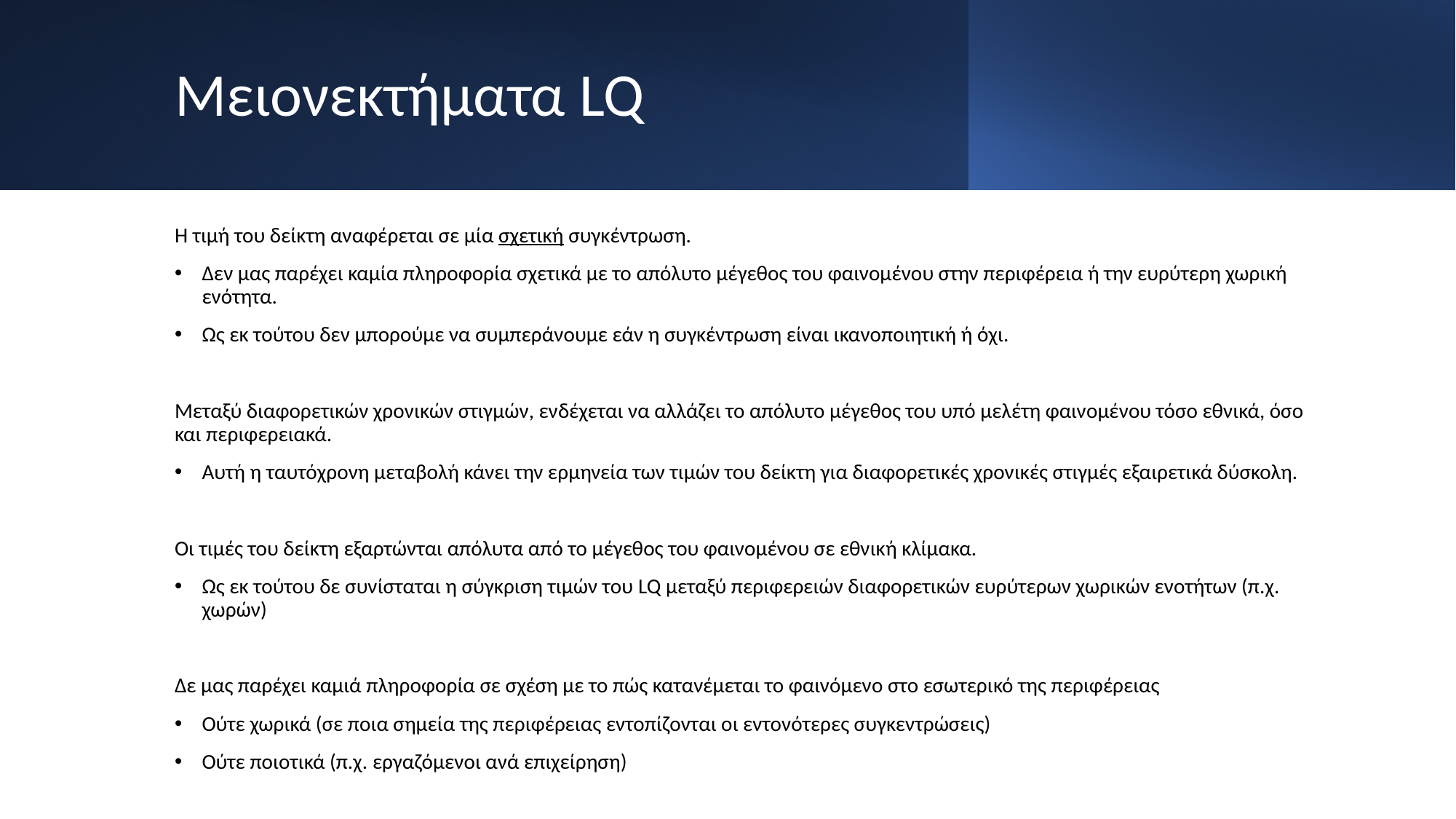

# Μειονεκτήματα LQ
Η τιμή του δείκτη αναφέρεται σε μία σχετική συγκέντρωση.
Δεν μας παρέχει καμία πληροφορία σχετικά με το απόλυτο μέγεθος του φαινομένου στην περιφέρεια ή την ευρύτερη χωρική ενότητα.
Ως εκ τούτου δεν μπορούμε να συμπεράνουμε εάν η συγκέντρωση είναι ικανοποιητική ή όχι.

Μεταξύ διαφορετικών χρονικών στιγμών, ενδέχεται να αλλάζει το απόλυτο μέγεθος του υπό μελέτη φαινομένου τόσο εθνικά, όσο και περιφερειακά.
Αυτή η ταυτόχρονη μεταβολή κάνει την ερμηνεία των τιμών του δείκτη για διαφορετικές χρονικές στιγμές εξαιρετικά δύσκολη.

Οι τιμές του δείκτη εξαρτώνται απόλυτα από το μέγεθος του φαινομένου σε εθνική κλίμακα.
Ως εκ τούτου δε συνίσταται η σύγκριση τιμών του LQ μεταξύ περιφερειών διαφορετικών ευρύτερων χωρικών ενοτήτων (π.χ. χωρών)

Δε μας παρέχει καμιά πληροφορία σε σχέση με το πώς κατανέμεται το φαινόμενο στο εσωτερικό της περιφέρειας
Ούτε χωρικά (σε ποια σημεία της περιφέρειας εντοπίζονται οι εντονότερες συγκεντρώσεις)
Ούτε ποιοτικά (π.χ. εργαζόμενοι ανά επιχείρηση)